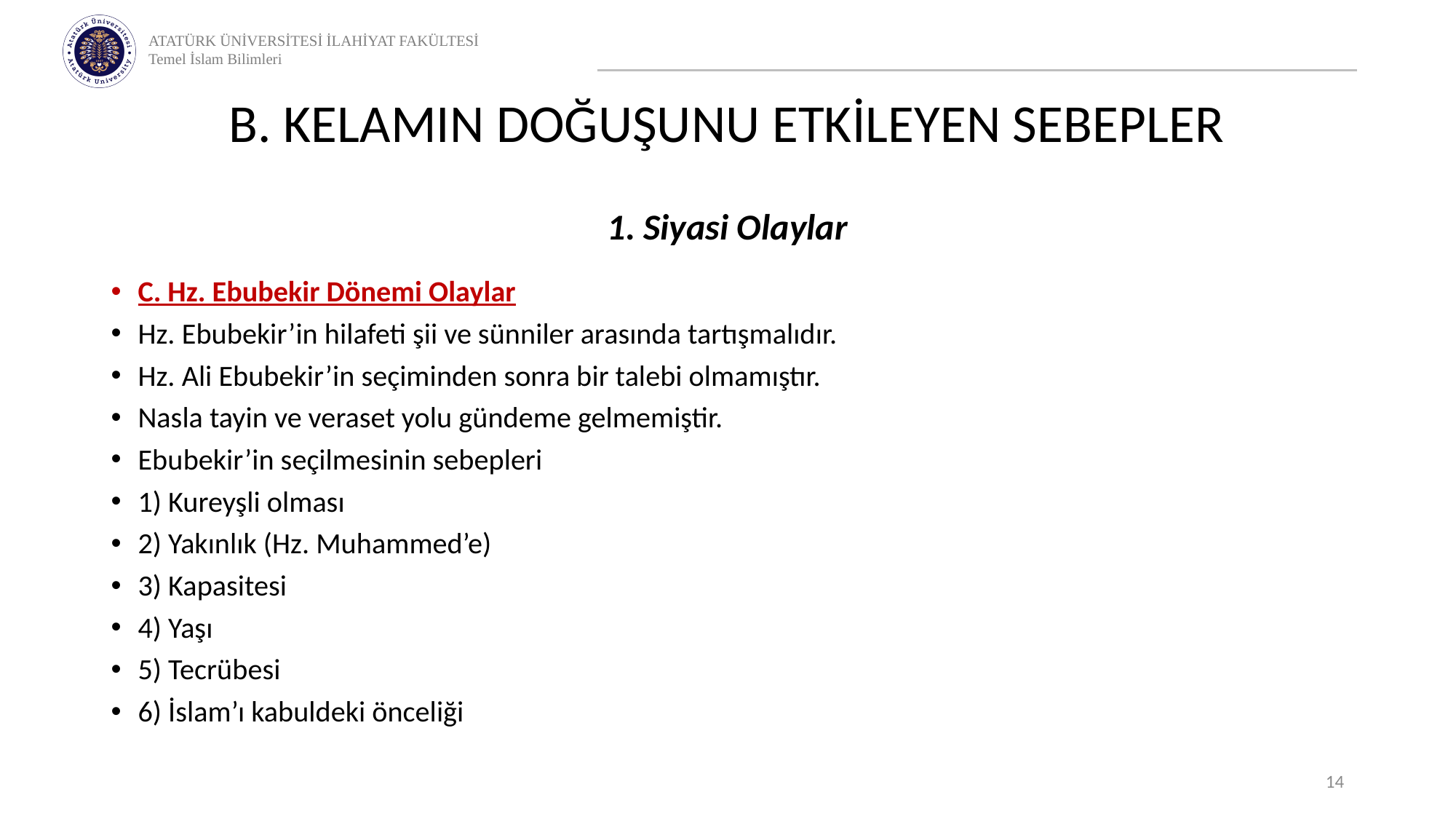

# B. KELAMIN DOĞUŞUNU ETKİLEYEN SEBEPLER

1. Siyasi Olaylar
C. Hz. Ebubekir Dönemi Olaylar
Hz. Ebubekir’in hilafeti şii ve sünniler arasında tartışmalıdır.
Hz. Ali Ebubekir’in seçiminden sonra bir talebi olmamıştır.
Nasla tayin ve veraset yolu gündeme gelmemiştir.
Ebubekir’in seçilmesinin sebepleri
1) Kureyşli olması
2) Yakınlık (Hz. Muhammed’e)
3) Kapasitesi
4) Yaşı
5) Tecrübesi
6) İslam’ı kabuldeki önceliği

14